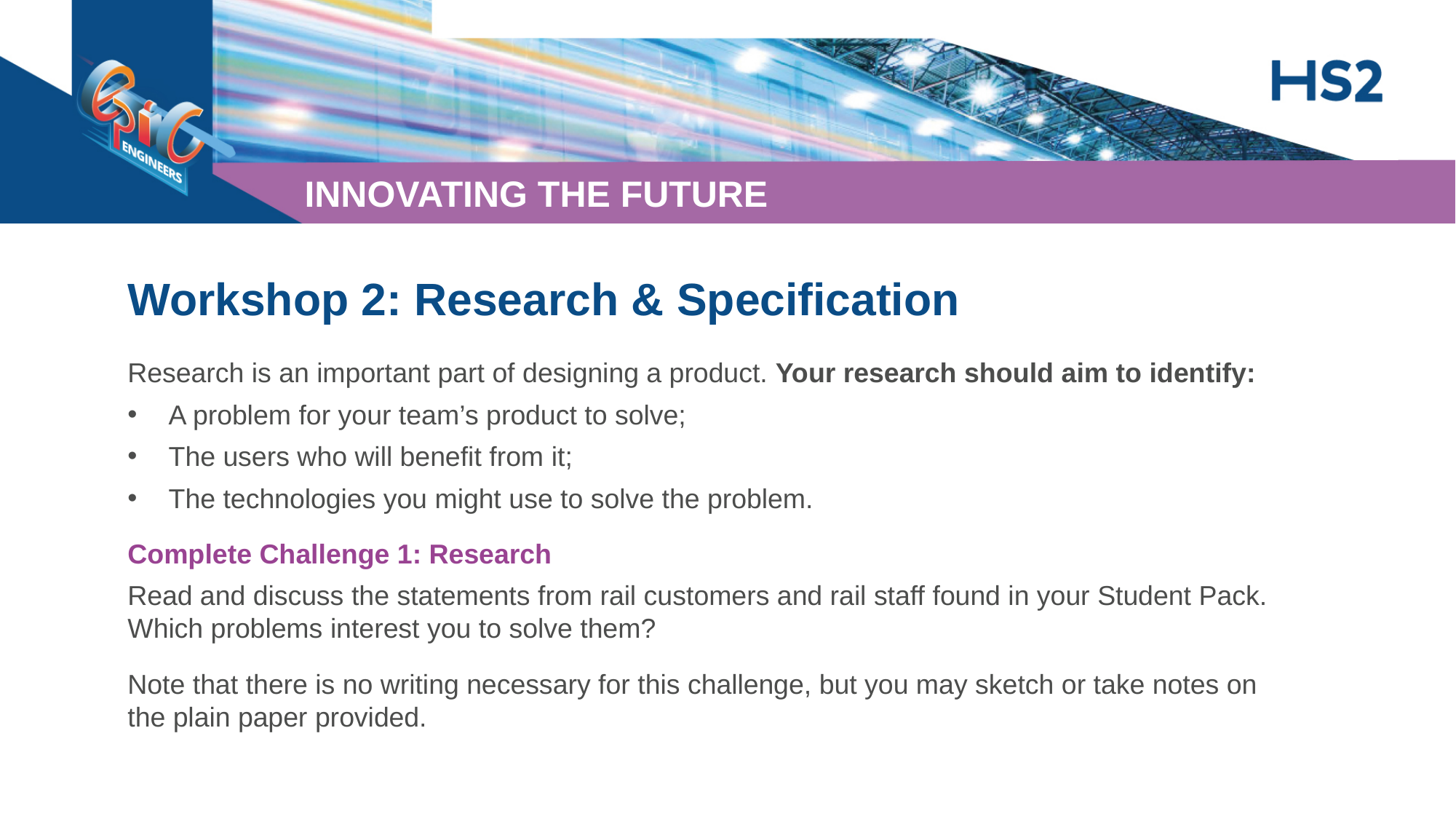

Workshop 2: Research & Specification
Research is an important part of designing a product. Your research should aim to identify:
A problem for your team’s product to solve;
The users who will benefit from it;
The technologies you might use to solve the problem.
Complete Challenge 1: Research
Read and discuss the statements from rail customers and rail staff found in your Student Pack. Which problems interest you to solve them?
Note that there is no writing necessary for this challenge, but you may sketch or take notes on the plain paper provided.